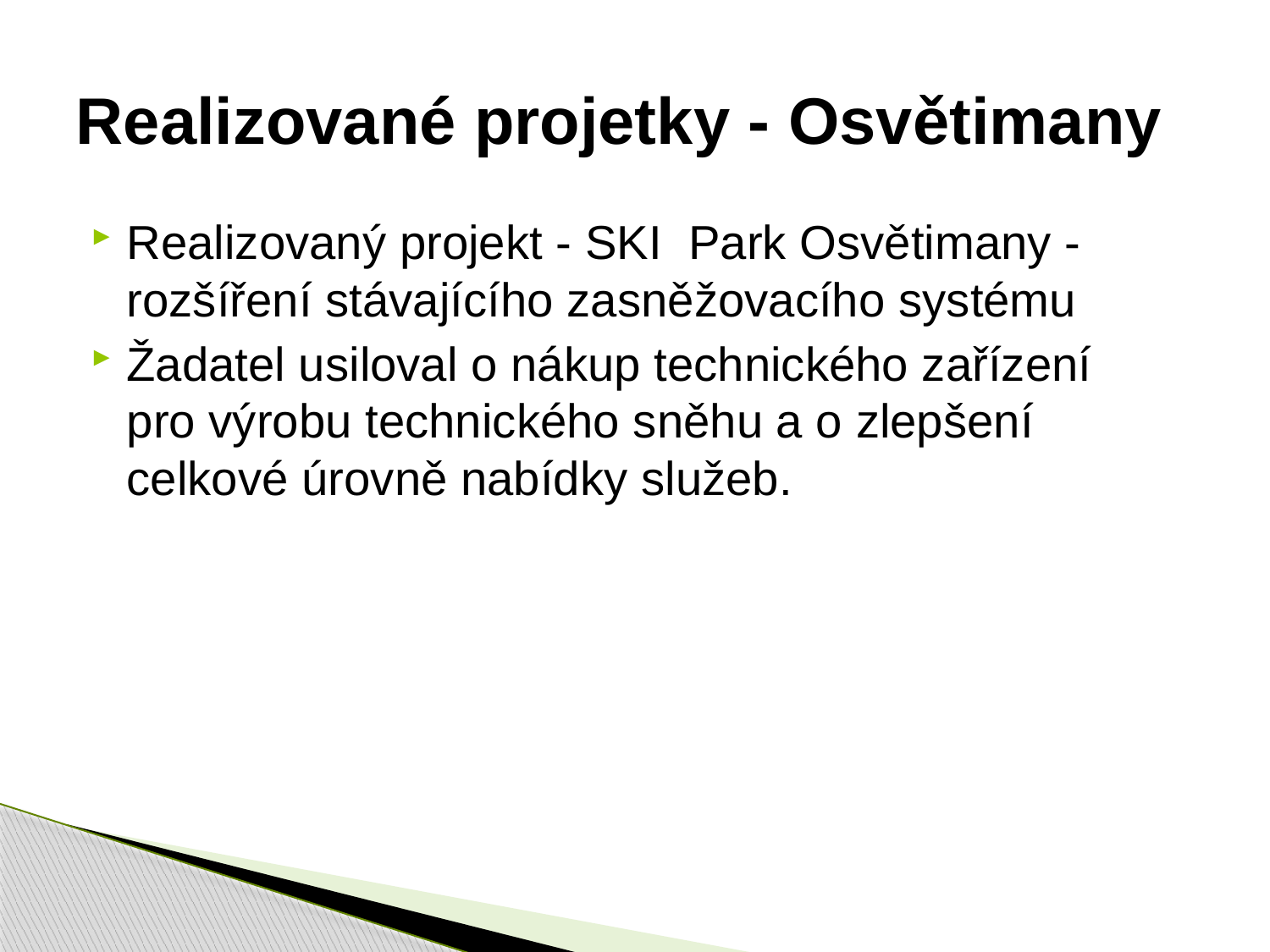

# Realizované projetky - Osvětimany
Realizovaný projekt - SKI  Park Osvětimany - rozšíření stávajícího zasněžovacího systému
Žadatel usiloval o nákup technického zařízení
pro výrobu technického sněhu a o zlepšení celkové úrovně nabídky služeb.